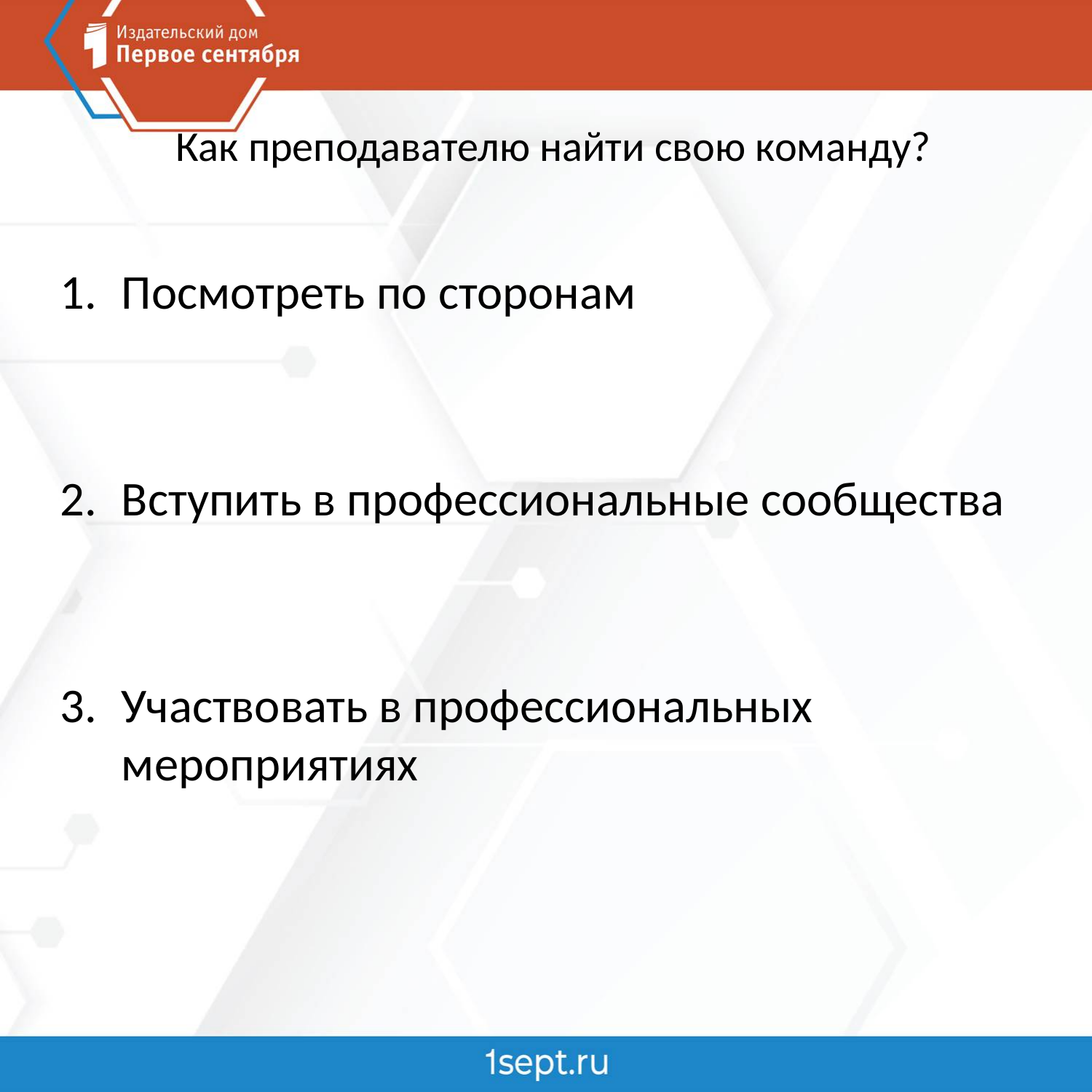

# Как преподавателю найти свою команду?
Посмотреть по сторонам

Вступить в профессиональные сообщества

Участвовать в профессиональных мероприятиях